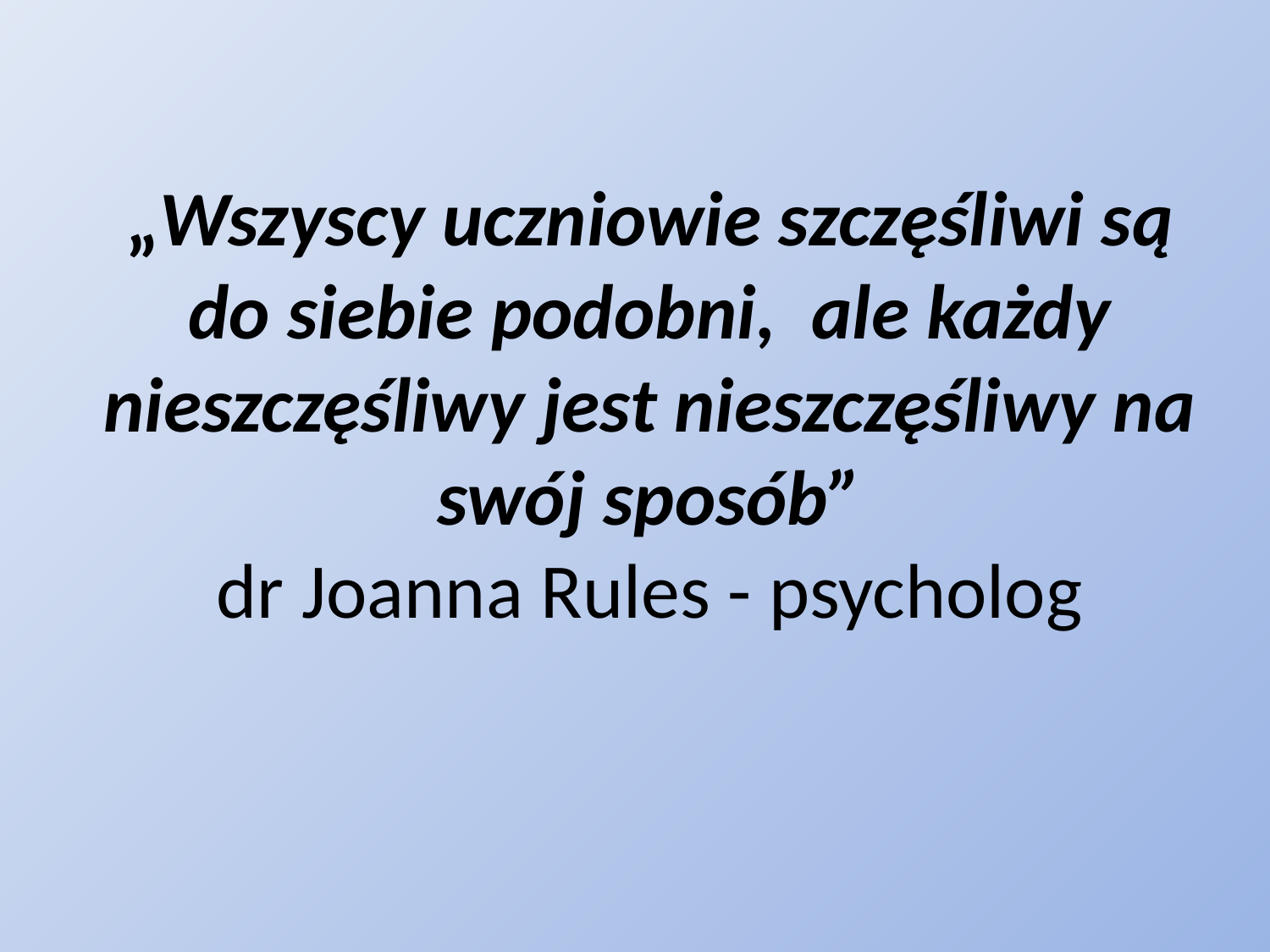

# „Wszyscy uczniowie szczęśliwi są do siebie podobni,  ale każdy nieszczęśliwy jest nieszczęśliwy na swój sposób” dr Joanna Rules - psycholog